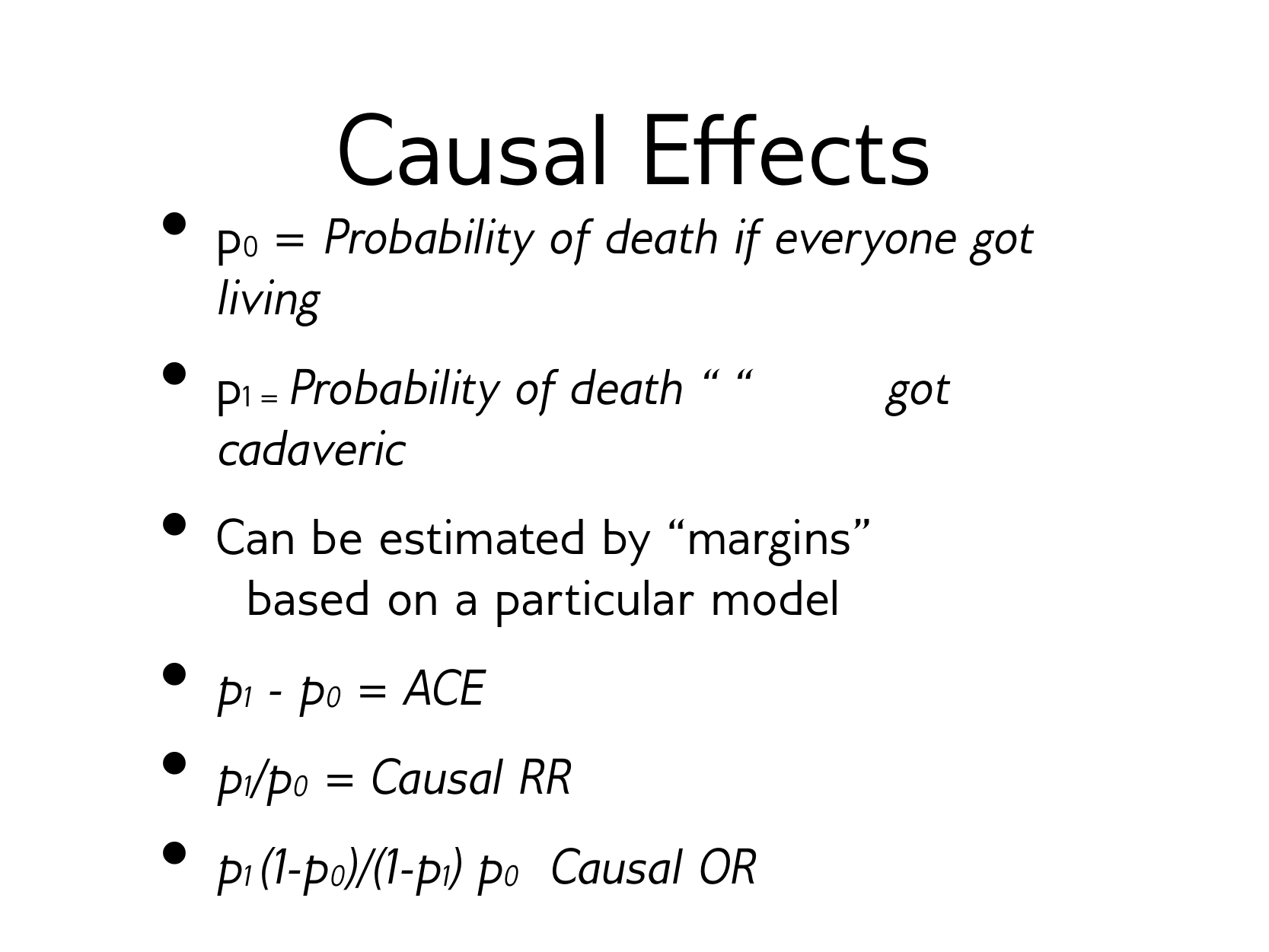

6
# Causal Effects
p0 = Probability of death if everyone got living
p1 = Probability of death “ “         got cadaveric
Can be estimated by “margins”                    based on a particular model
p1 - p0 = ACE
p1/p0 = Causal RR
p1 (1-p0)/(1-p1) p0  Causal OR